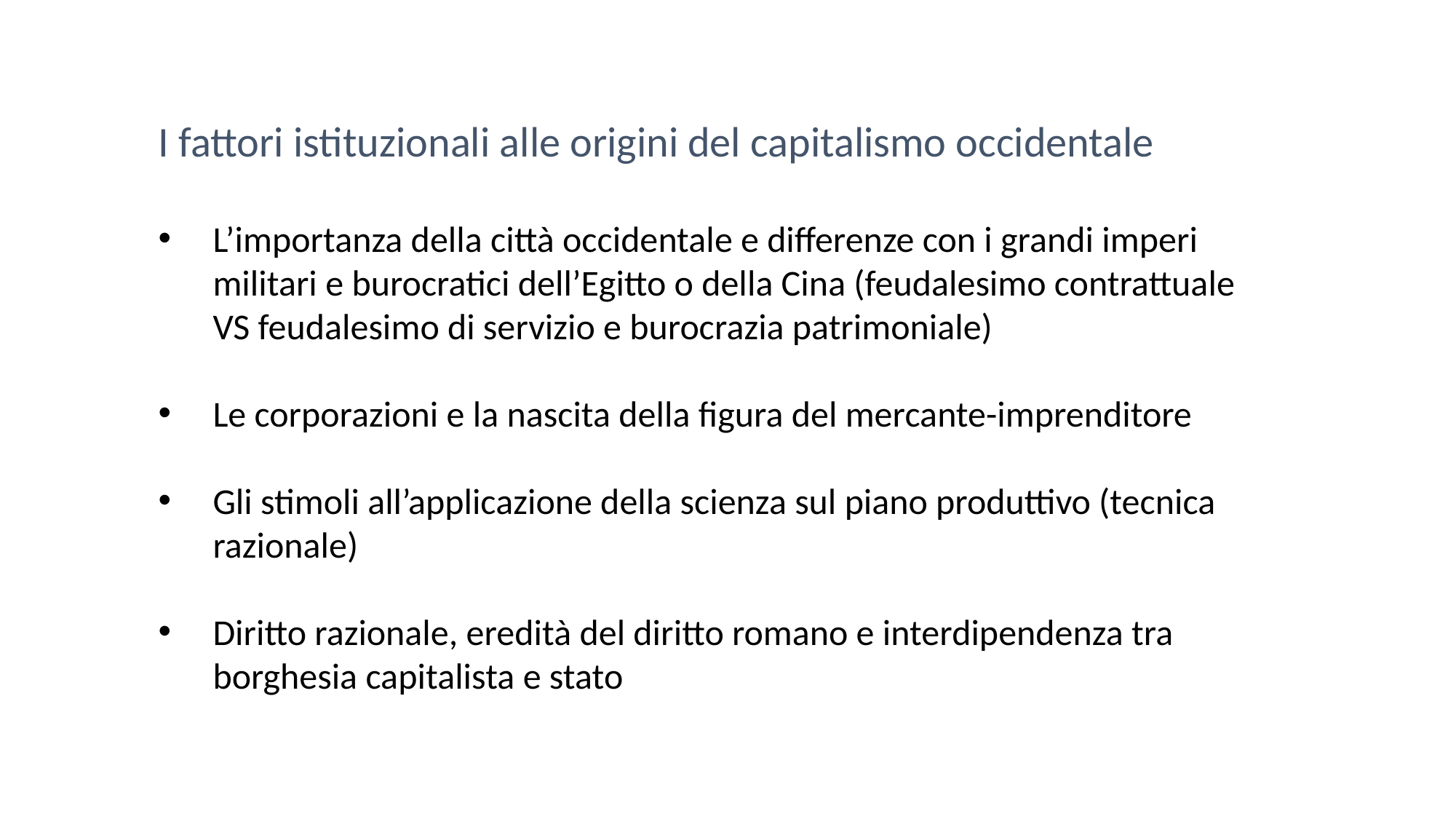

I fattori istituzionali alle origini del capitalismo occidentale

L’importanza della città occidentale e differenze con i grandi imperi militari e burocratici dell’Egitto o della Cina (feudalesimo contrattuale VS feudalesimo di servizio e burocrazia patrimoniale)

Le corporazioni e la nascita della figura del mercante-imprenditore

Gli stimoli all’applicazione della scienza sul piano produttivo (tecnica razionale)

Diritto razionale, eredità del diritto romano e interdipendenza tra borghesia capitalista e stato